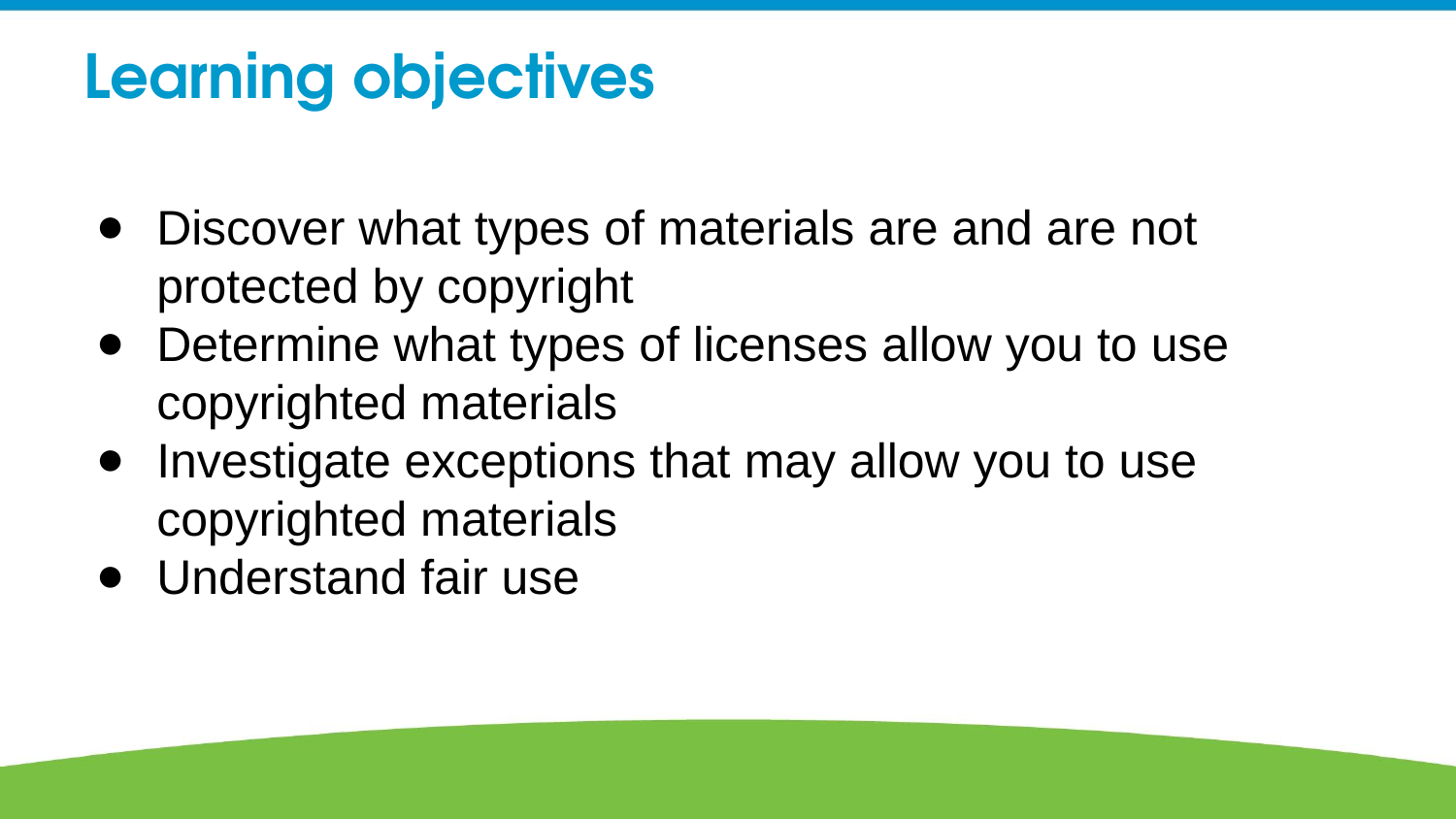

# Learning objectives
Discover what types of materials are and are not protected by copyright
Determine what types of licenses allow you to use copyrighted materials
Investigate exceptions that may allow you to use copyrighted materials
Understand fair use